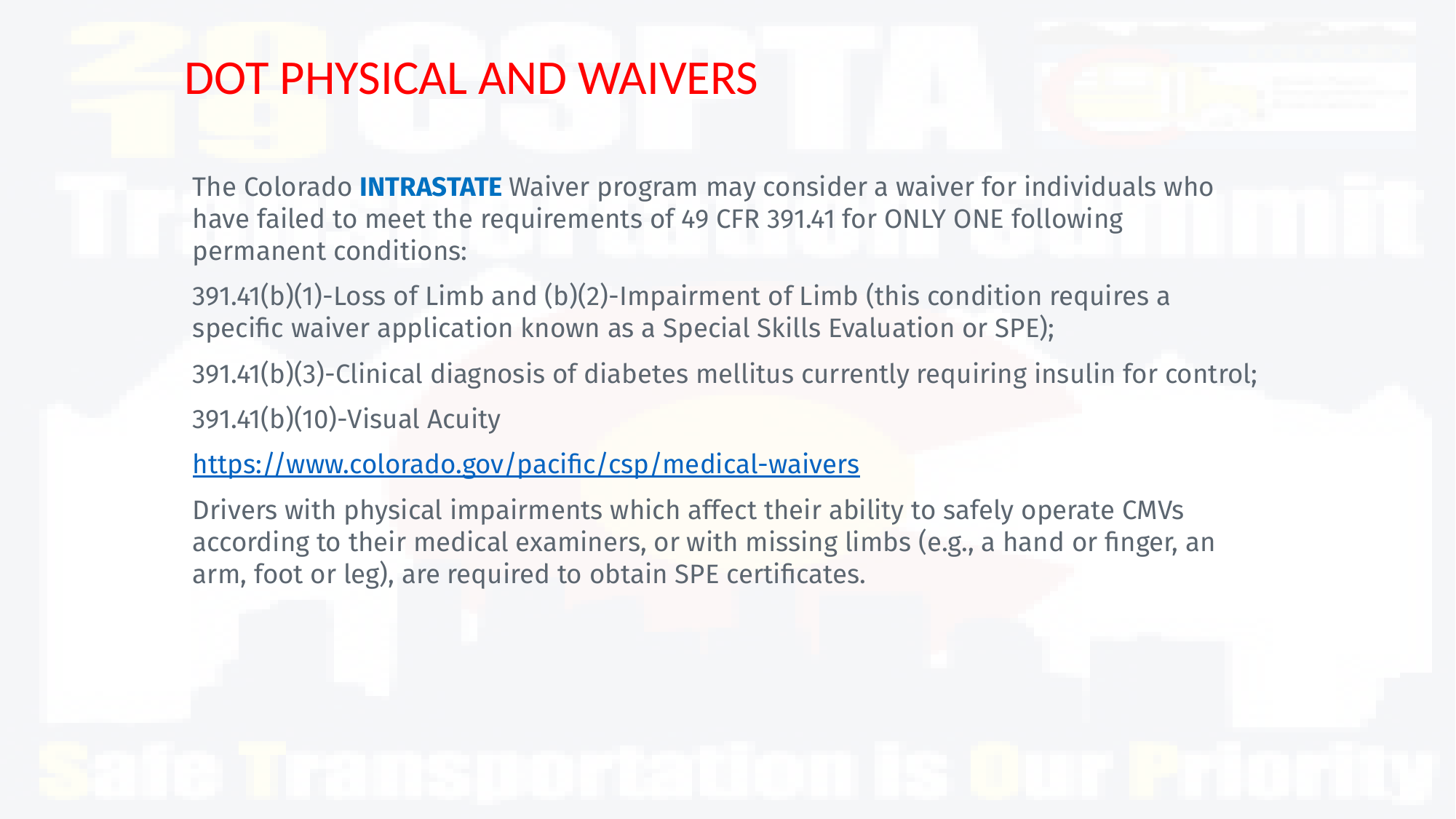

# DOT PHYSICAL AND WAIVERS
The Colorado INTRASTATE Waiver program may consider a waiver for individuals who have failed to meet the requirements of 49 CFR 391.41 for ONLY ONE following permanent conditions:
391.41(b)(1)-Loss of Limb and (b)(2)-Impairment of Limb (this condition requires a specific waiver application known as a Special Skills Evaluation or SPE);
391.41(b)(3)-Clinical diagnosis of diabetes mellitus currently requiring insulin for control;
391.41(b)(10)-Visual Acuity
https://www.colorado.gov/pacific/csp/medical-waivers
Drivers with physical impairments which affect their ability to safely operate CMVs according to their medical examiners, or with missing limbs (e.g., a hand or finger, an arm, foot or leg), are required to obtain SPE certificates.